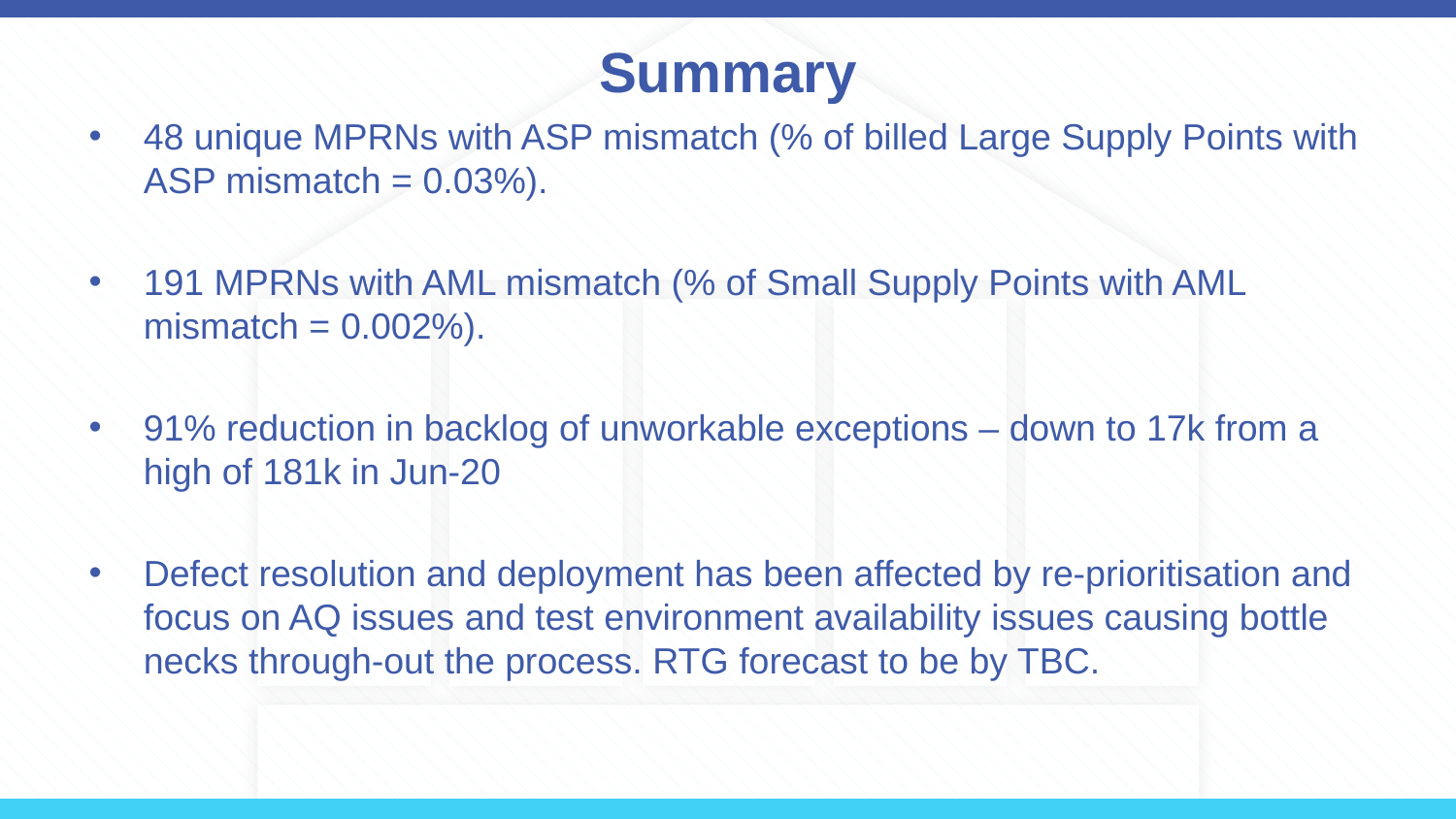

# Summary
48 unique MPRNs with ASP mismatch (% of billed Large Supply Points with ASP mismatch = 0.03%).

191 MPRNs with AML mismatch (% of Small Supply Points with AML mismatch = 0.002%).

91% reduction in backlog of unworkable exceptions – down to 17k from a high of 181k in Jun-20

Defect resolution and deployment has been affected by re-prioritisation and focus on AQ issues and test environment availability issues causing bottle necks through-out the process. RTG forecast to be by TBC.